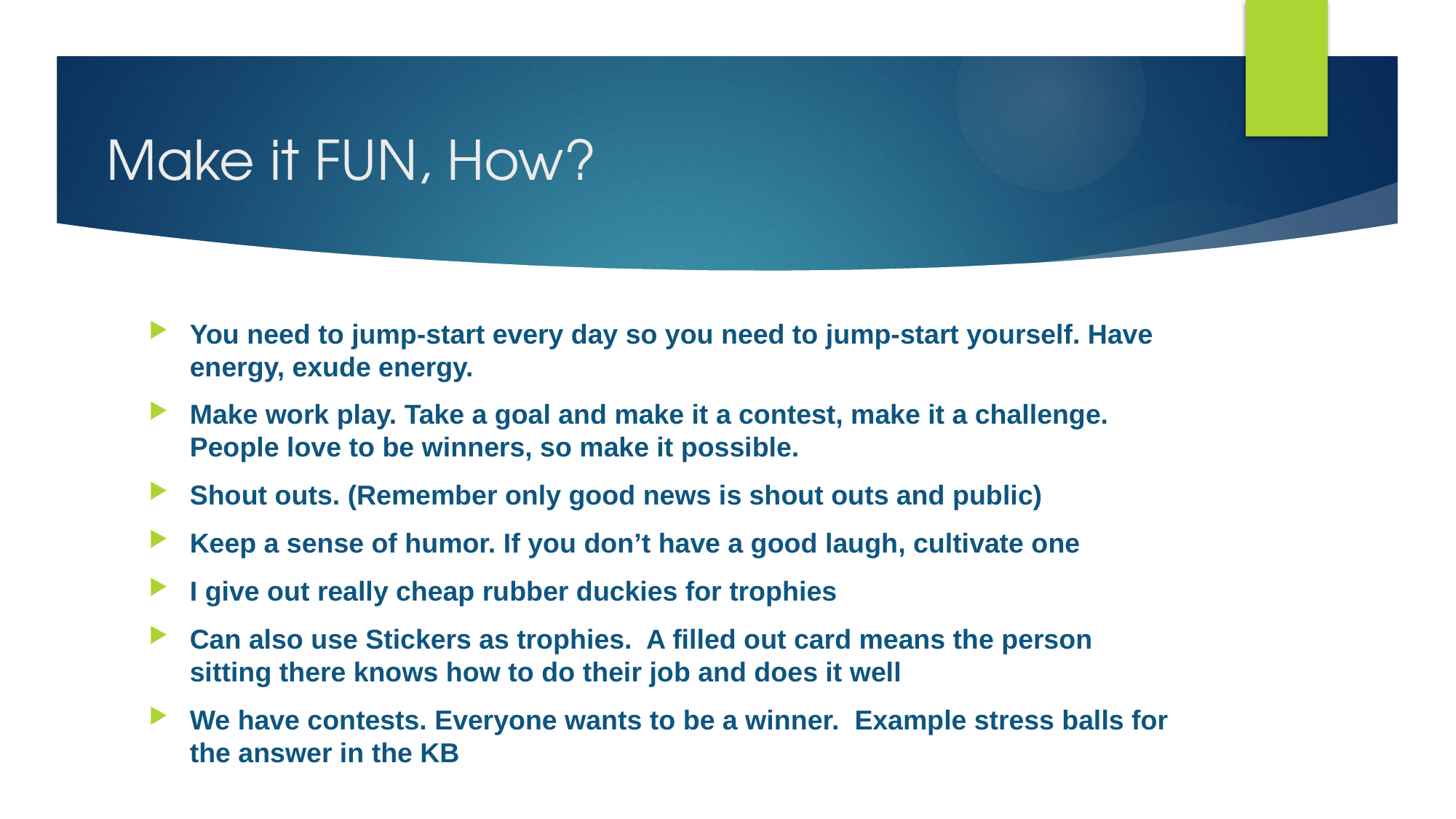

# Make it FUN, How?
You need to jump-start every day so you need to jump-start yourself. Have energy, exude energy.
Make work play. Take a goal and make it a contest, make it a challenge. People love to be winners, so make it possible.
Shout outs. (Remember only good news is shout outs and public)
Keep a sense of humor. If you don’t have a good laugh, cultivate one
I give out really cheap rubber duckies for trophies
Can also use Stickers as trophies.  A filled out card means the person sitting there knows how to do their job and does it well
We have contests. Everyone wants to be a winner.  Example stress balls for the answer in the KB